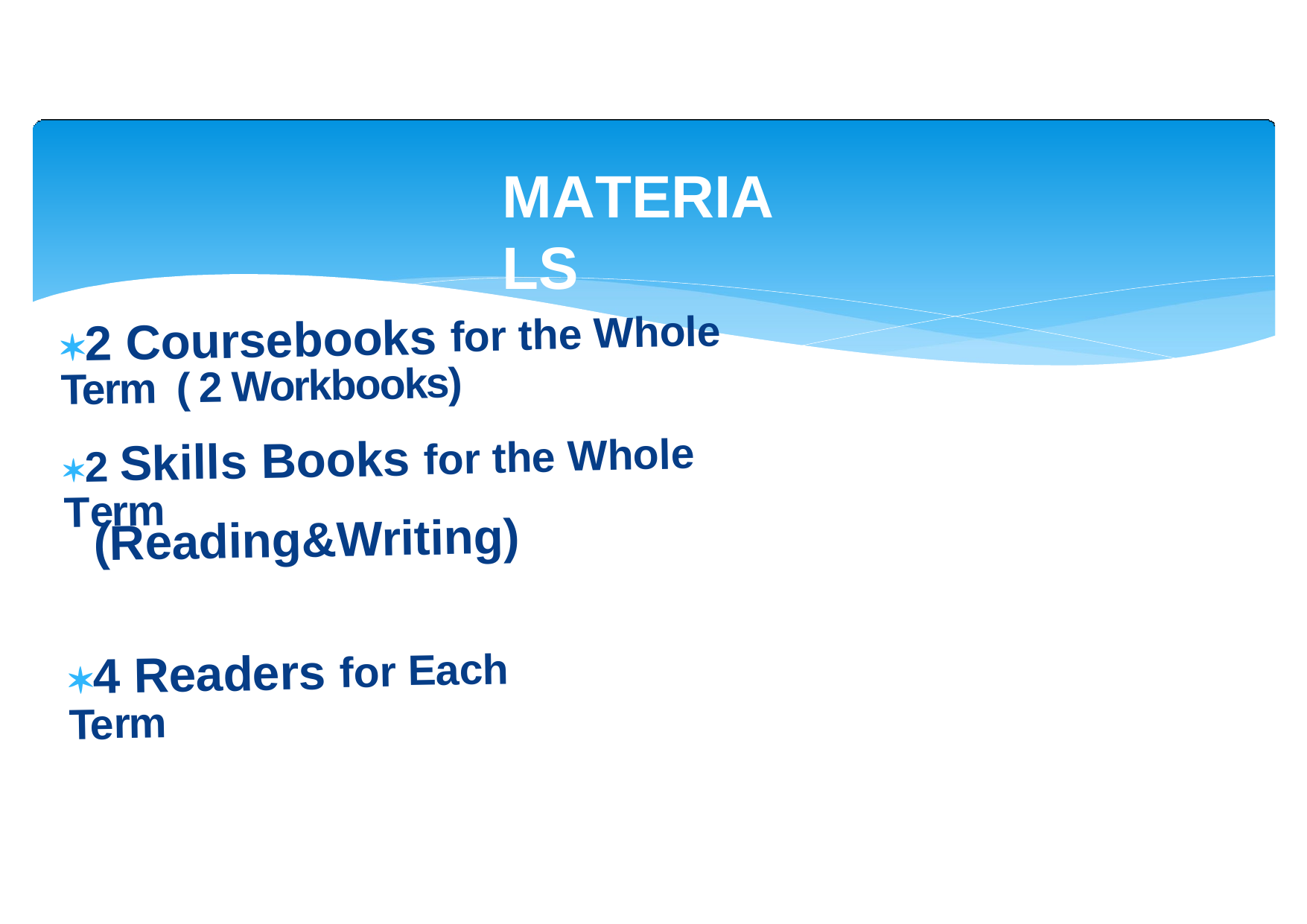

# MATERIALS
∗2 Coursebooks for the Whole Term  ( 2 Workbooks)

∗2 Skills Books for the Whole Term
(Reading&Writing)
∗4 Readers for Each Term